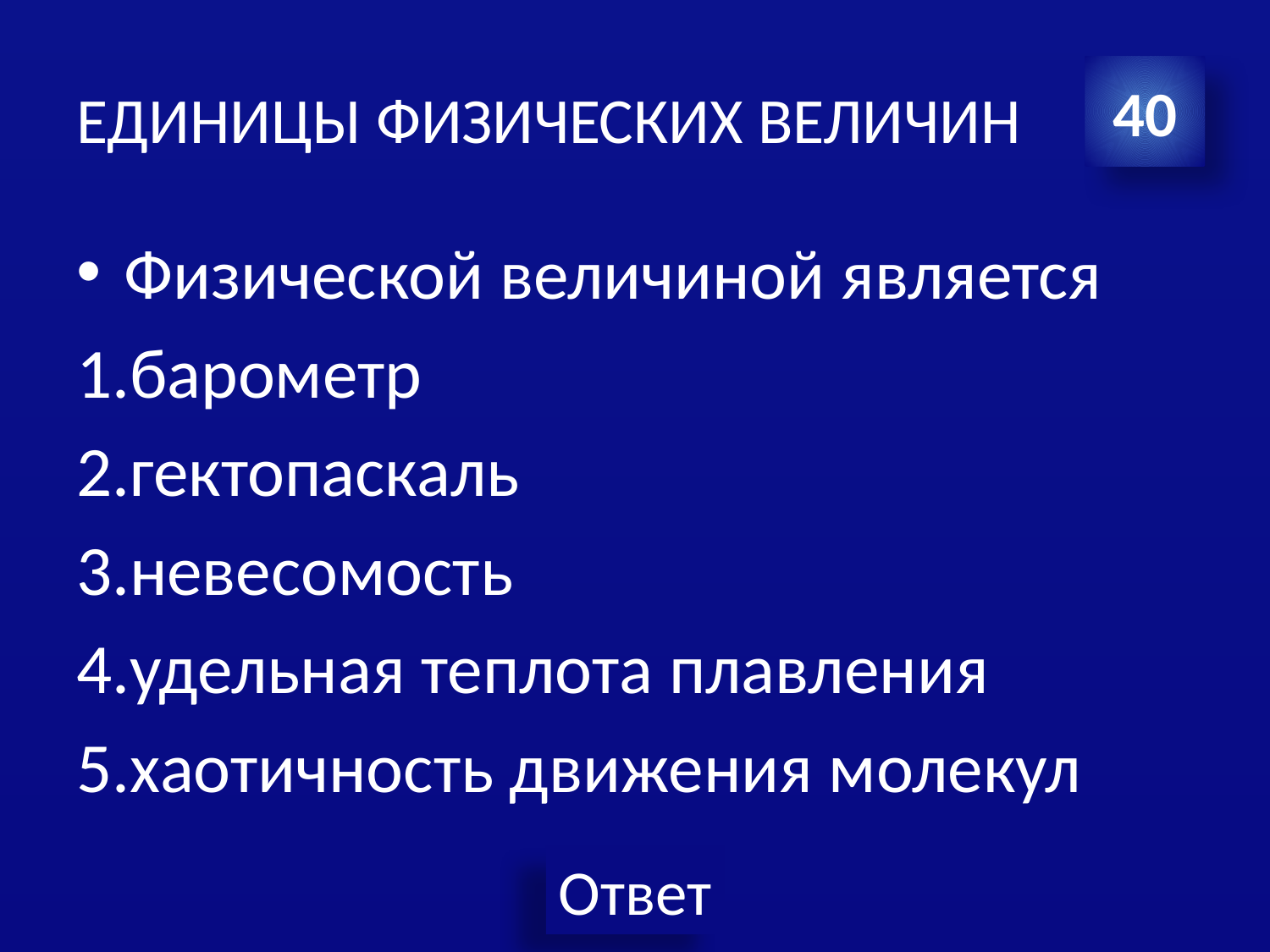

# ЕДИНИЦЫ ФИЗИЧЕСКИХ ВЕЛИЧИН
40
Физической величиной является
1.барометр
2.гектопаскаль
3.невесомость
4.удельная теплота плавления
5.хаотичность движения молекул